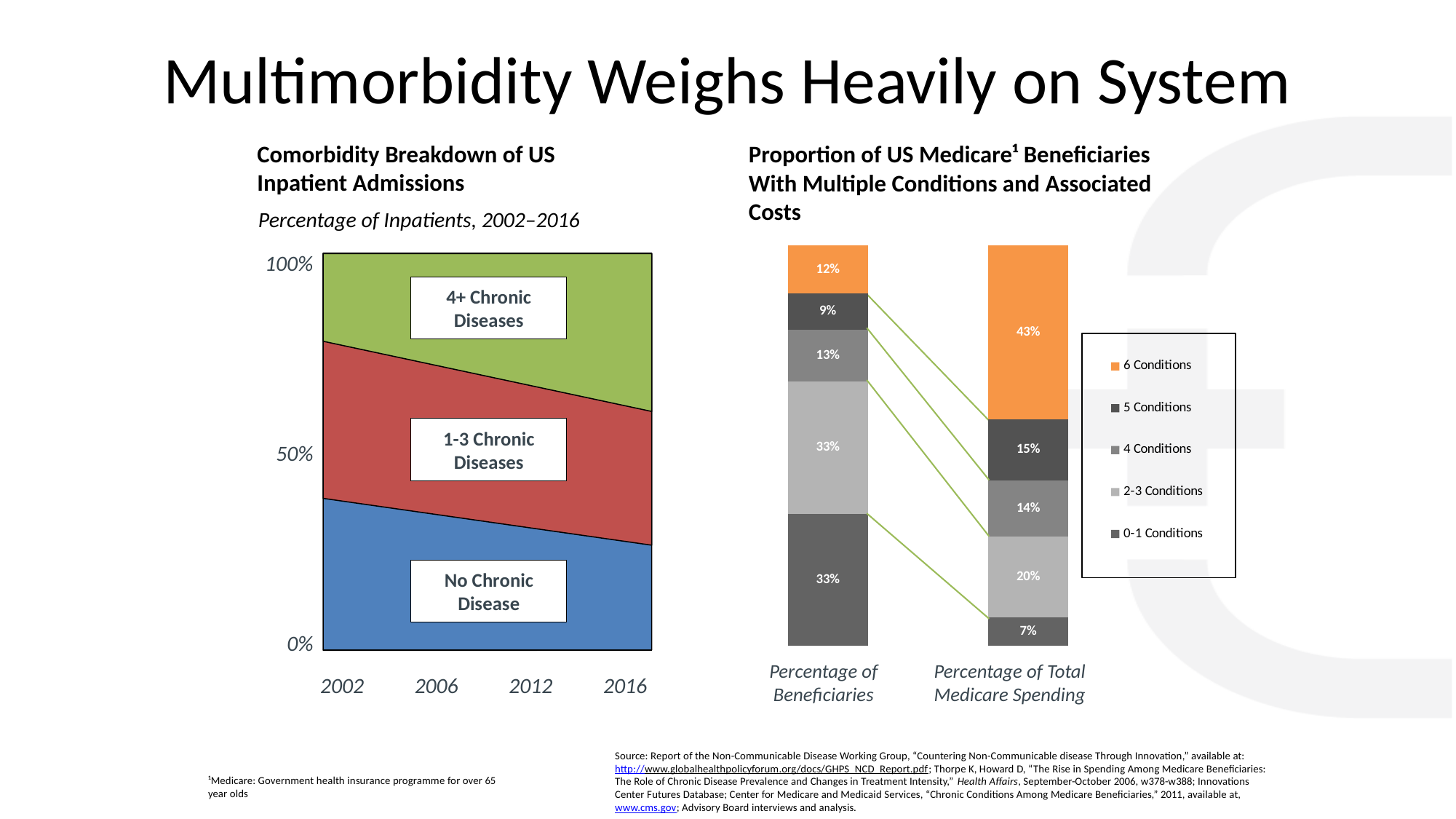

Force #2: The Rise of  Chronic Disease

# Multimorbidity Weighs Heavily on System
Comorbidity Breakdown of US Inpatient Admissions

Proportion of US Medicare¹ Beneficiaries With Multiple Conditions and Associated Costs
Percentage of Inpatients, 2002–2016

### Chart

| Category | 0-1 Conditions | 2-3 Conditions | 4 Conditions | 5 Conditions | 6 Conditions |
|---|---|---|---|---|---|
| Percentage of Beneficiaries | 0.3300000000000001 | 0.3300000000000001 | 0.13 | 0.09000000000000002 | 0.12000000000000002 |
| Percentage of Total Medicare Spending | 0.07000000000000002 | 0.2 | 0.14 | 0.15000000000000005 | 0.4300000000000001 |
100%

4+ Chronic Diseases
1-3 Chronic Diseases
50%
No Chronic Disease
0%
2002
2006
2012
2016

Percentage of Beneficiaries
Percentage of Total Medicare Spending
¹Medicare: Government health insurance programme for over 65 year olds
15
Source: Report of the Non-Communicable Disease Working Group, “Countering Non-Communicable disease Through Innovation,” available at: http://www.globalhealthpolicyforum.org/docs/GHPS_NCD_Report.pdf; Thorpe K, Howard D, “The Rise in Spending Among Medicare Beneficiaries: The Role of Chronic Disease Prevalence and Changes in Treatment Intensity,” Health Affairs, September-October 2006, w378-w388; Innovations Center Futures Database; Center for Medicare and Medicaid Services, “Chronic Conditions Among Medicare Beneficiaries,” 2011, available at, www.cms.gov; Advisory Board interviews and analysis.